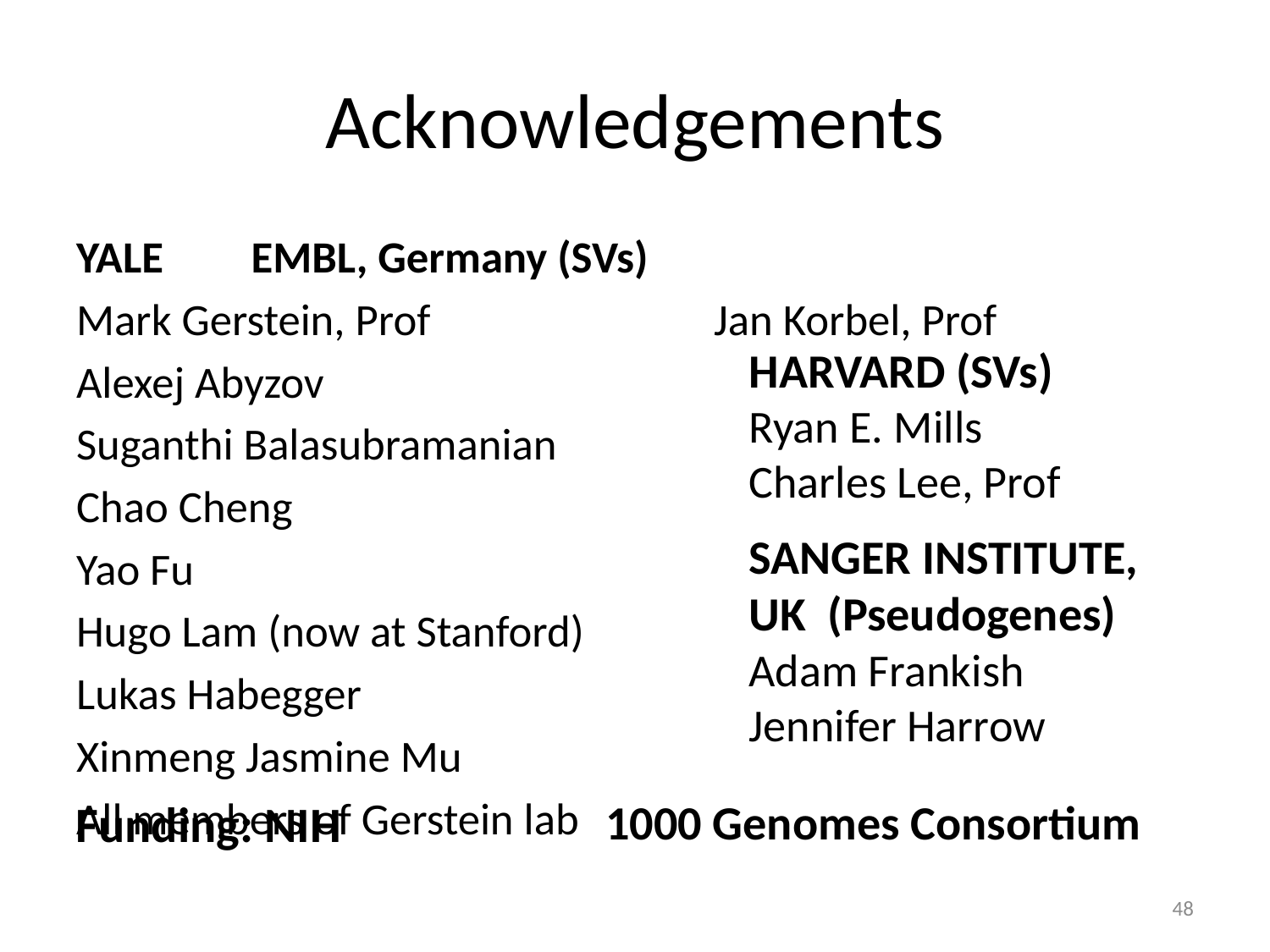

# Acknowledgements
YALE    								   EMBL, Germany (SVs)
Mark Gerstein, Prof                            Jan Korbel, Prof
Alexej Abyzov
Suganthi Balasubramanian
Chao Cheng
Yao Fu
Hugo Lam (now at Stanford)
Lukas Habegger
Xinmeng Jasmine Mu
All members of Gerstein lab
HARVARD (SVs)
Ryan E. Mills
Charles Lee, Prof
SANGER INSTITUTE, UK  (Pseudogenes)
Adam Frankish
Jennifer Harrow
1000 Genomes Consortium
Funding: NIH
48